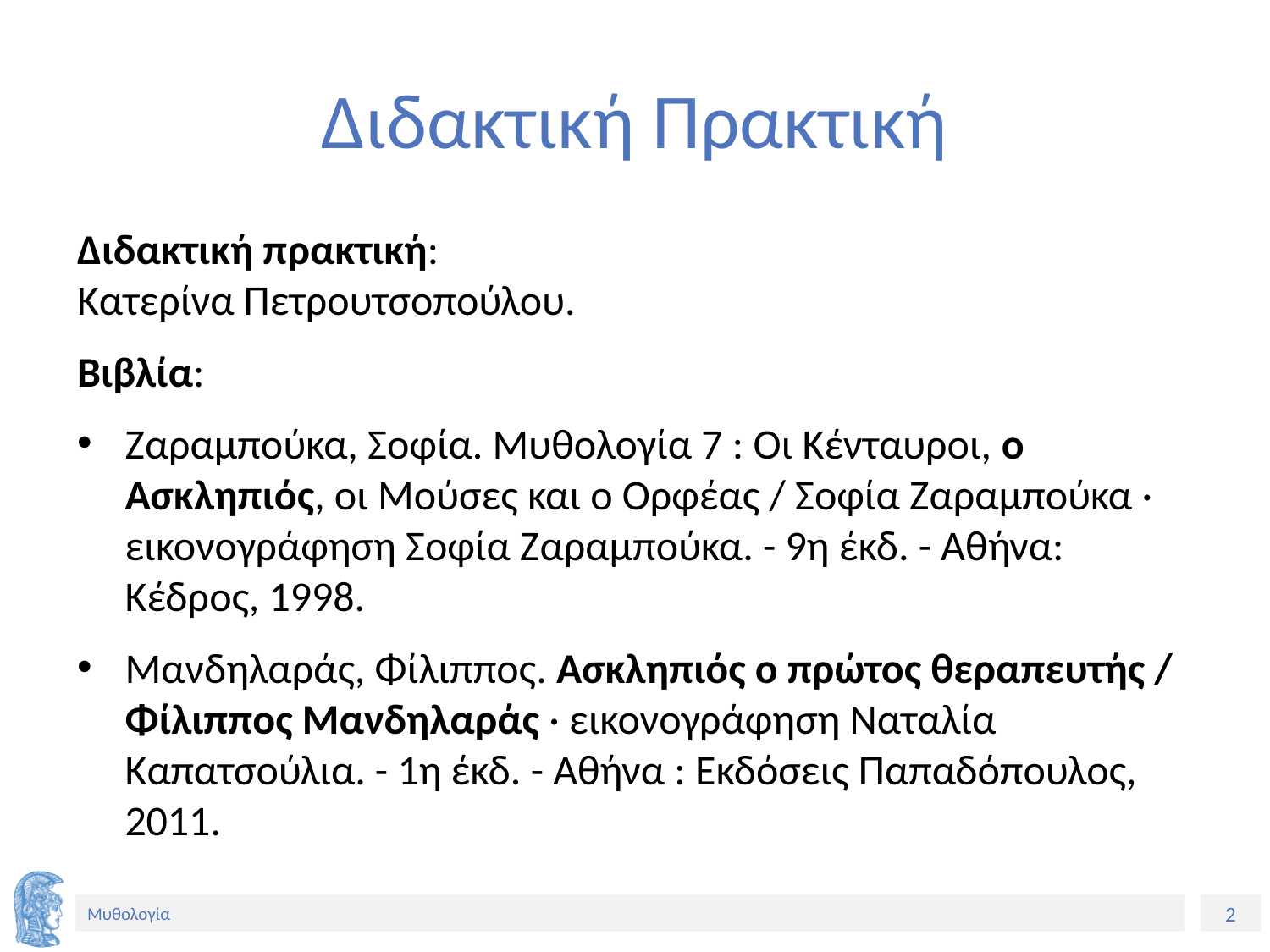

# Διδακτική Πρακτική
Διδακτική πρακτική:
Κατερίνα Πετρουτσοπούλου.
Βιβλία:
Ζαραμπούκα, Σοφία. Μυθολογία 7 : Οι Κένταυροι, ο Ασκληπιός, οι Μούσες και ο Ορφέας / Σοφία Ζαραμπούκα · εικονογράφηση Σοφία Ζαραμπούκα. - 9η έκδ. - Αθήνα: Κέδρος, 1998.
Μανδηλαράς, Φίλιππος. Ασκληπιός ο πρώτος θεραπευτής / Φίλιππος Μανδηλαράς · εικονογράφηση Ναταλία Καπατσούλια. - 1η έκδ. - Αθήνα : Εκδόσεις Παπαδόπουλος, 2011.